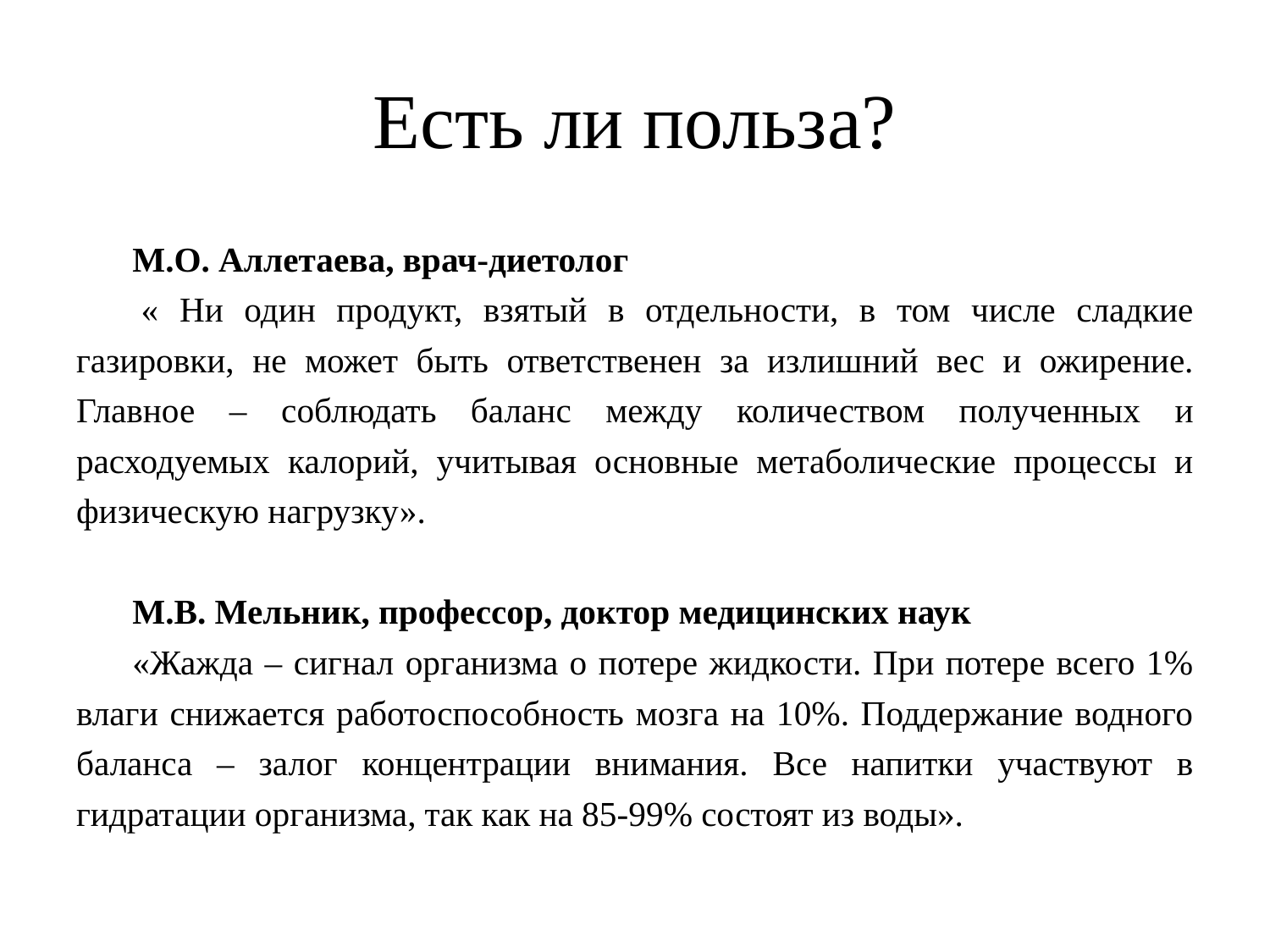

# Есть ли польза?
М.О. Аллетаева, врач-диетолог
 « Ни один продукт, взятый в отдельности, в том числе сладкие газировки, не может быть ответственен за излишний вес и ожирение. Главное – соблюдать баланс между количеством полученных и расходуемых калорий, учитывая основные метаболические процессы и физическую нагрузку».

М.В. Мельник, профессор, доктор медицинских наук
«Жажда – сигнал организма о потере жидкости. При потере всего 1% влаги снижается работоспособность мозга на 10%. Поддержание водного баланса – залог концентрации внимания. Все напитки участвуют в гидратации организма, так как на 85-99% состоят из воды».